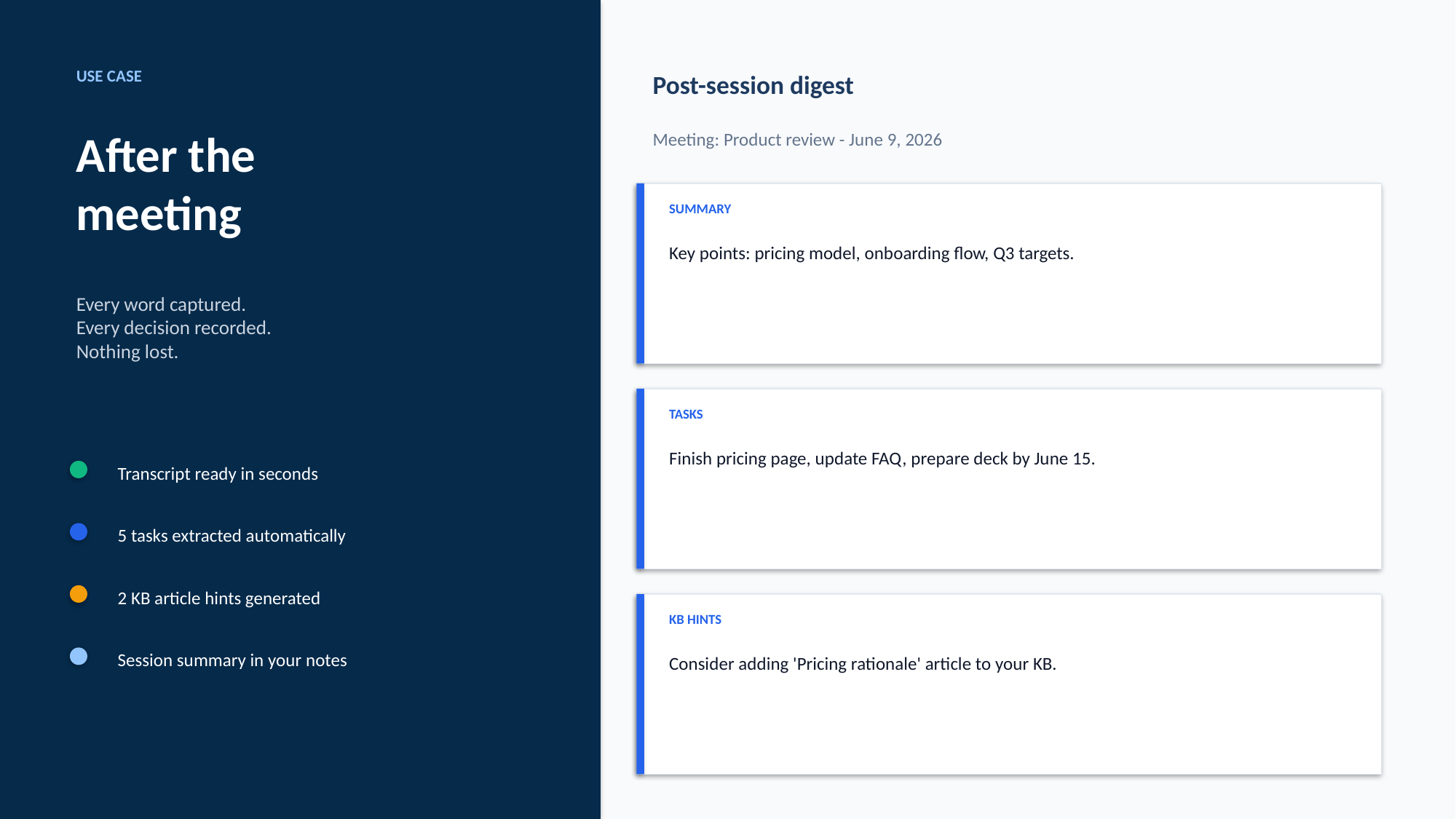

USE CASE
Post-session digest
After the
meeting
Meeting: Product review - June 9, 2026

SUMMARY
Key points: pricing model, onboarding flow, Q3 targets.
Every word captured.
Every decision recorded.
Nothing lost.

TASKS
Finish pricing page, update FAQ, prepare deck by June 15.
Transcript ready in seconds

5 tasks extracted automatically

2 KB article hints generated

KB HINTS
Session summary in your notes
Consider adding 'Pricing rationale' article to your KB.